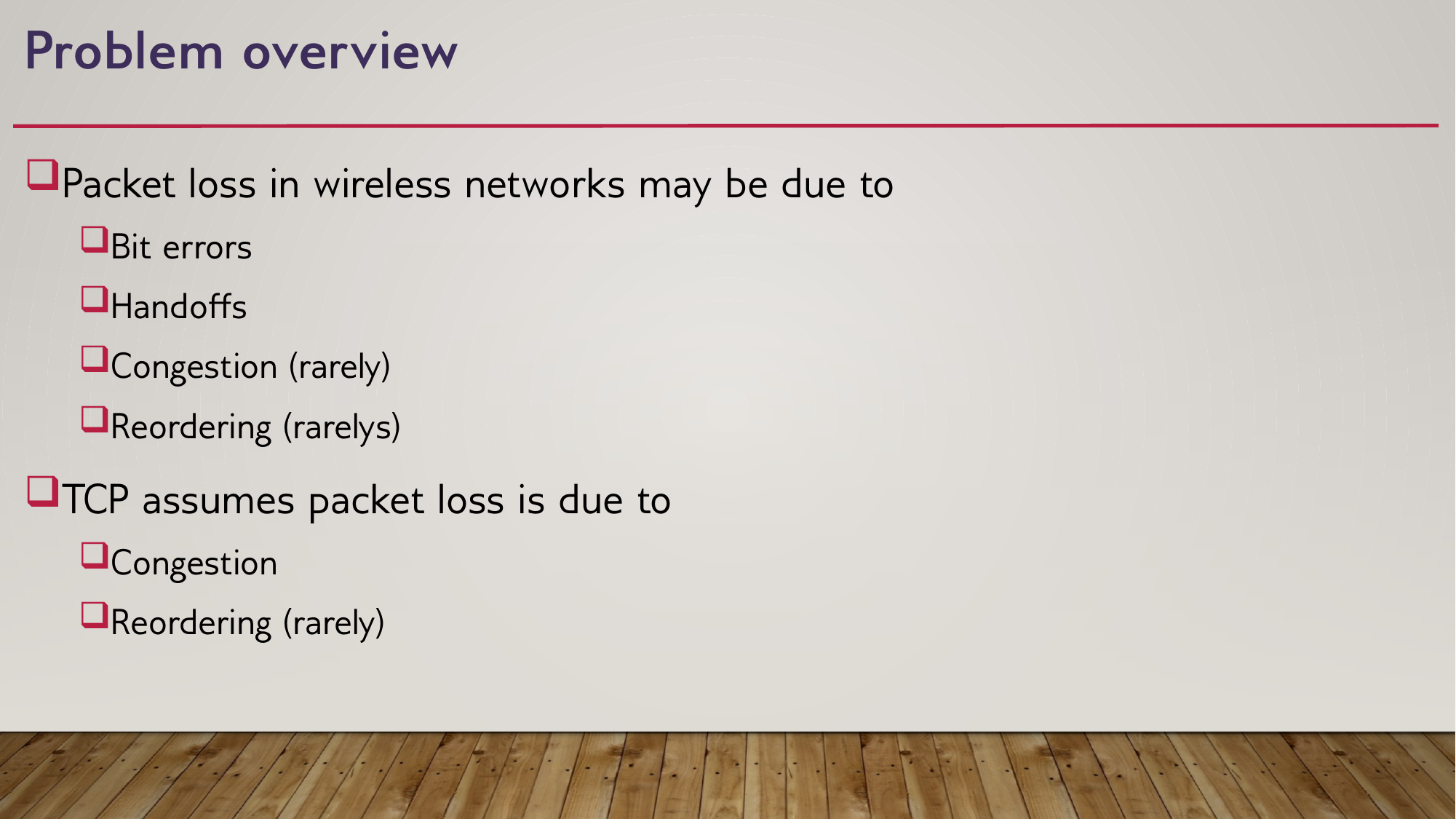

# Problem overview
Packet loss in wireless networks may be due to
Bit errors
Handoffs
Congestion (rarely)
Reordering (rarelys)
TCP assumes packet loss is due to
Congestion
Reordering (rarely)